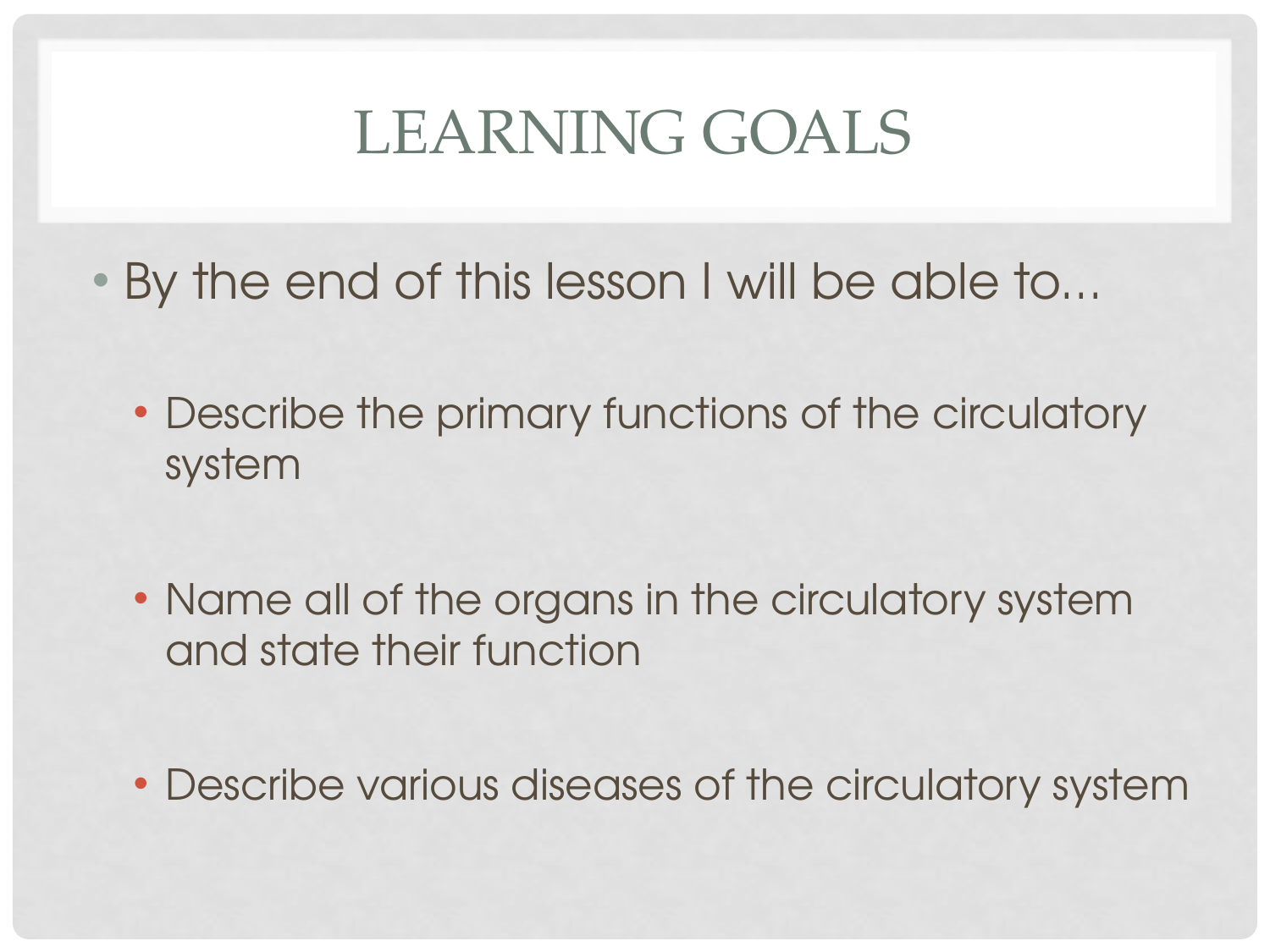

# Learning Goals
By the end of this lesson I will be able to…

Describe the primary functions of the circulatory system

Name all of the organs in the circulatory system and state their function

Describe various diseases of the circulatory system